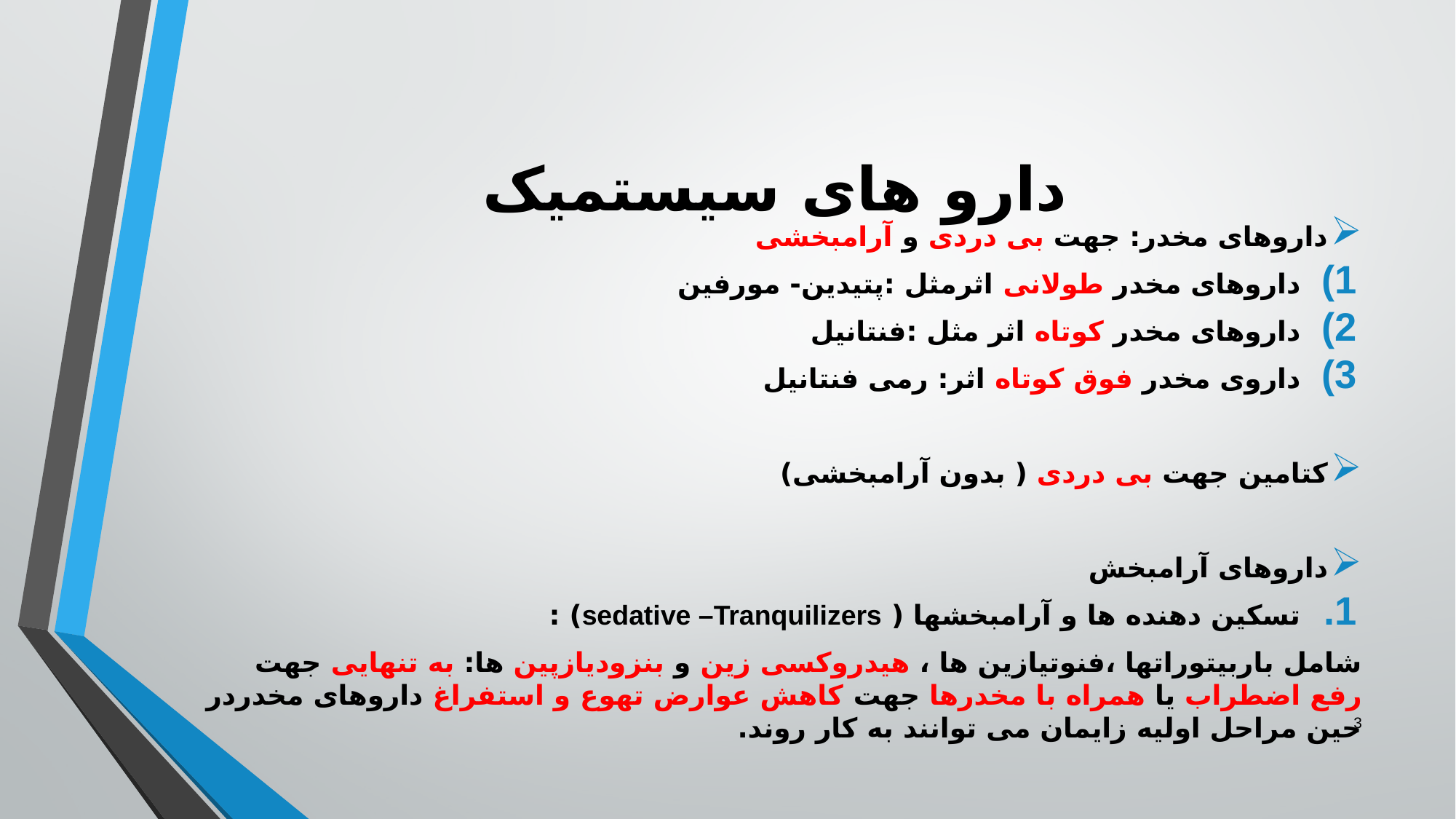

# دارو های سیستمیک
داروهای مخدر: جهت بی دردی و آرامبخشی
داروهای مخدر طولانی اثرمثل :پتیدین- مورفین
داروهای مخدر کوتاه اثر مثل :فنتانیل
داروی مخدر فوق کوتاه اثر: رمی فنتانیل

کتامین جهت بی دردی ( بدون آرامبخشی)

داروهای آرامبخش
تسکین دهنده ها و آرامبخشها ( sedative –Tranquilizers) :
شامل باربیتوراتها ،فنوتیازین ها ، هیدروکسی زین و بنزودیازپین ها: به تنهایی جهت  رفع اضطراب یا همراه با مخدرها جهت کاهش عوارض تهوع و استفراغ داروهای مخدردر حین مراحل اولیه زایمان می توانند به کار روند.

3